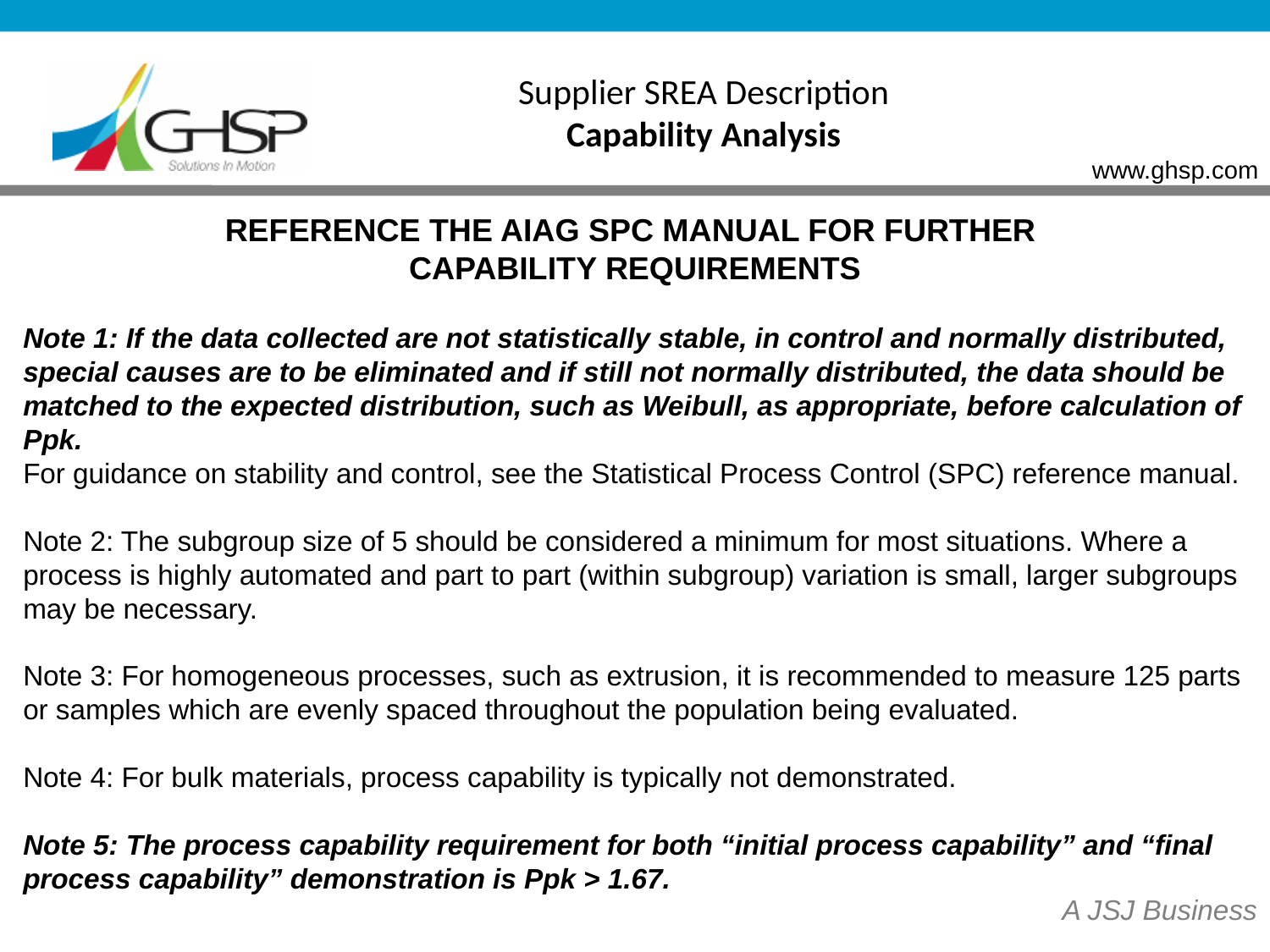

Supplier SREA Description
Capability Analysis
REFERENCE THE AIAG SPC MANUAL FOR FURTHER
CAPABILITY REQUIREMENTS

Note 1: If the data collected are not statistically stable, in control and normally distributed, special causes are to be eliminated and if still not normally distributed, the data should be matched to the expected distribution, such as Weibull, as appropriate, before calculation of Ppk.
For guidance on stability and control, see the Statistical Process Control (SPC) reference manual.

Note 2: The subgroup size of 5 should be considered a minimum for most situations. Where a process is highly automated and part to part (within subgroup) variation is small, larger subgroups may be necessary.

Note 3: For homogeneous processes, such as extrusion, it is recommended to measure 125 parts or samples which are evenly spaced throughout the population being evaluated.

Note 4: For bulk materials, process capability is typically not demonstrated.

Note 5: The process capability requirement for both “initial process capability” and “final process capability” demonstration is Ppk > 1.67.